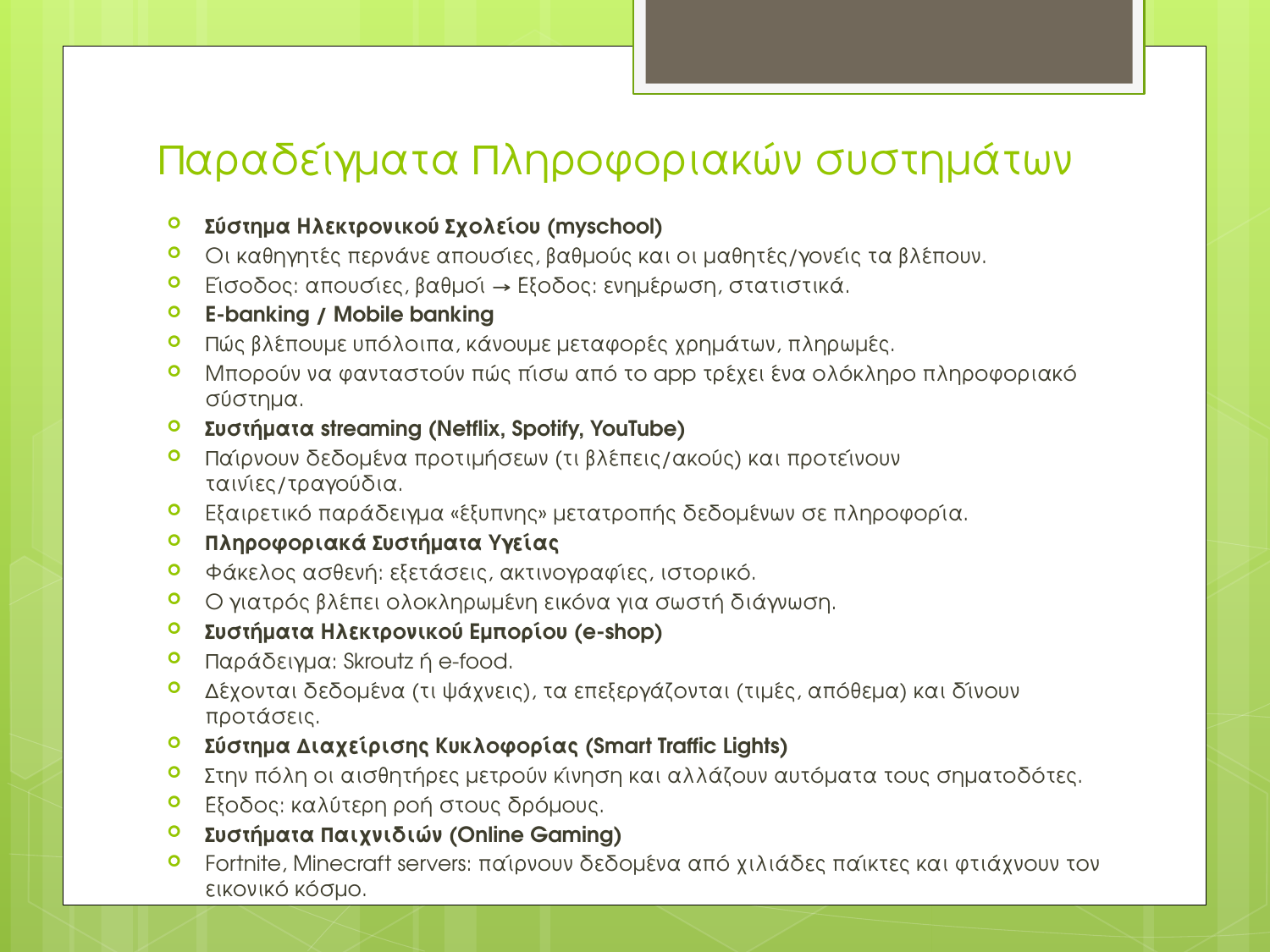

# Παραδείγματα Πληροφοριακών συστημάτων
Σύστημα Ηλεκτρονικού Σχολείου (myschool)
Οι καθηγητές περνάνε απουσίες, βαθμούς και οι μαθητές/γονείς τα βλέπουν.
Είσοδος: απουσίες, βαθμοί → Έξοδος: ενημέρωση, στατιστικά.
E-banking / Mobile banking
Πώς βλέπουμε υπόλοιπα, κάνουμε μεταφορές χρημάτων, πληρωμές.
Μπορούν να φανταστούν πώς πίσω από το app τρέχει ένα ολόκληρο πληροφοριακό σύστημα.
Συστήματα streaming (Netflix, Spotify, YouTube)
Παίρνουν δεδομένα προτιμήσεων (τι βλέπεις/ακούς) και προτείνουν ταινίες/τραγούδια.
Εξαιρετικό παράδειγμα «έξυπνης» μετατροπής δεδομένων σε πληροφορία.
Πληροφοριακά Συστήματα Υγείας
Φάκελος ασθενή: εξετάσεις, ακτινογραφίες, ιστορικό.
Ο γιατρός βλέπει ολοκληρωμένη εικόνα για σωστή διάγνωση.
Συστήματα Ηλεκτρονικού Εμπορίου (e-shop)
Παράδειγμα: Skroutz ή e-food.
Δέχονται δεδομένα (τι ψάχνεις), τα επεξεργάζονται (τιμές, απόθεμα) και δίνουν προτάσεις.
Σύστημα Διαχείρισης Κυκλοφορίας (Smart Traffic Lights)
Στην πόλη οι αισθητήρες μετρούν κίνηση και αλλάζουν αυτόματα τους σηματοδότες.
Έξοδος: καλύτερη ροή στους δρόμους.
Συστήματα Παιχνιδιών (Online Gaming)
Fortnite, Minecraft servers: παίρνουν δεδομένα από χιλιάδες παίκτες και φτιάχνουν τον εικονικό κόσμο.